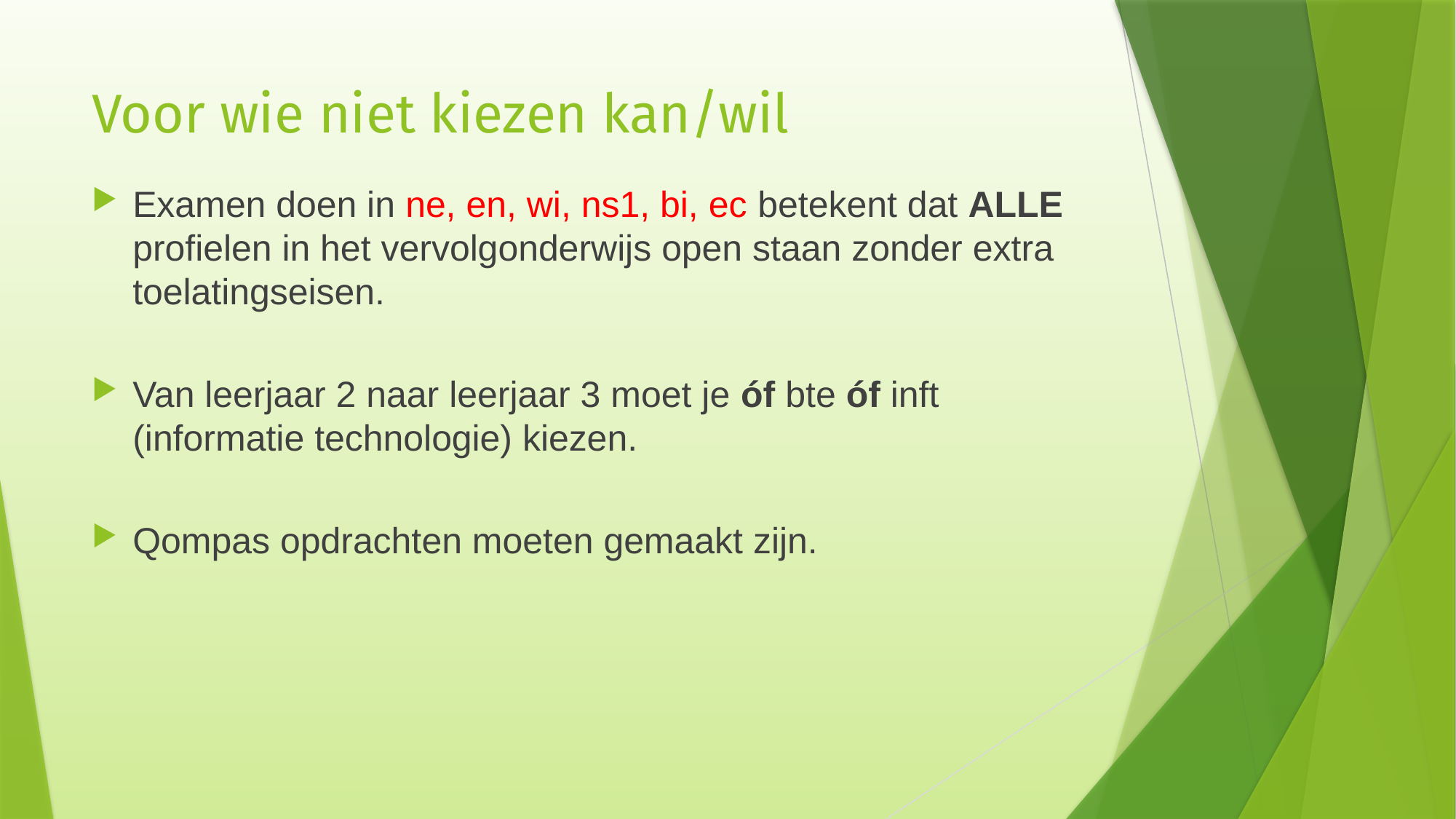

# Voor wie niet kiezen kan/wil
Examen doen in ne, en, wi, ns1, bi, ec betekent dat ALLE profielen in het vervolgonderwijs open staan zonder extra toelatingseisen.
Van leerjaar 2 naar leerjaar 3 moet je óf bte óf inft (informatie technologie) kiezen.
Qompas opdrachten moeten gemaakt zijn.